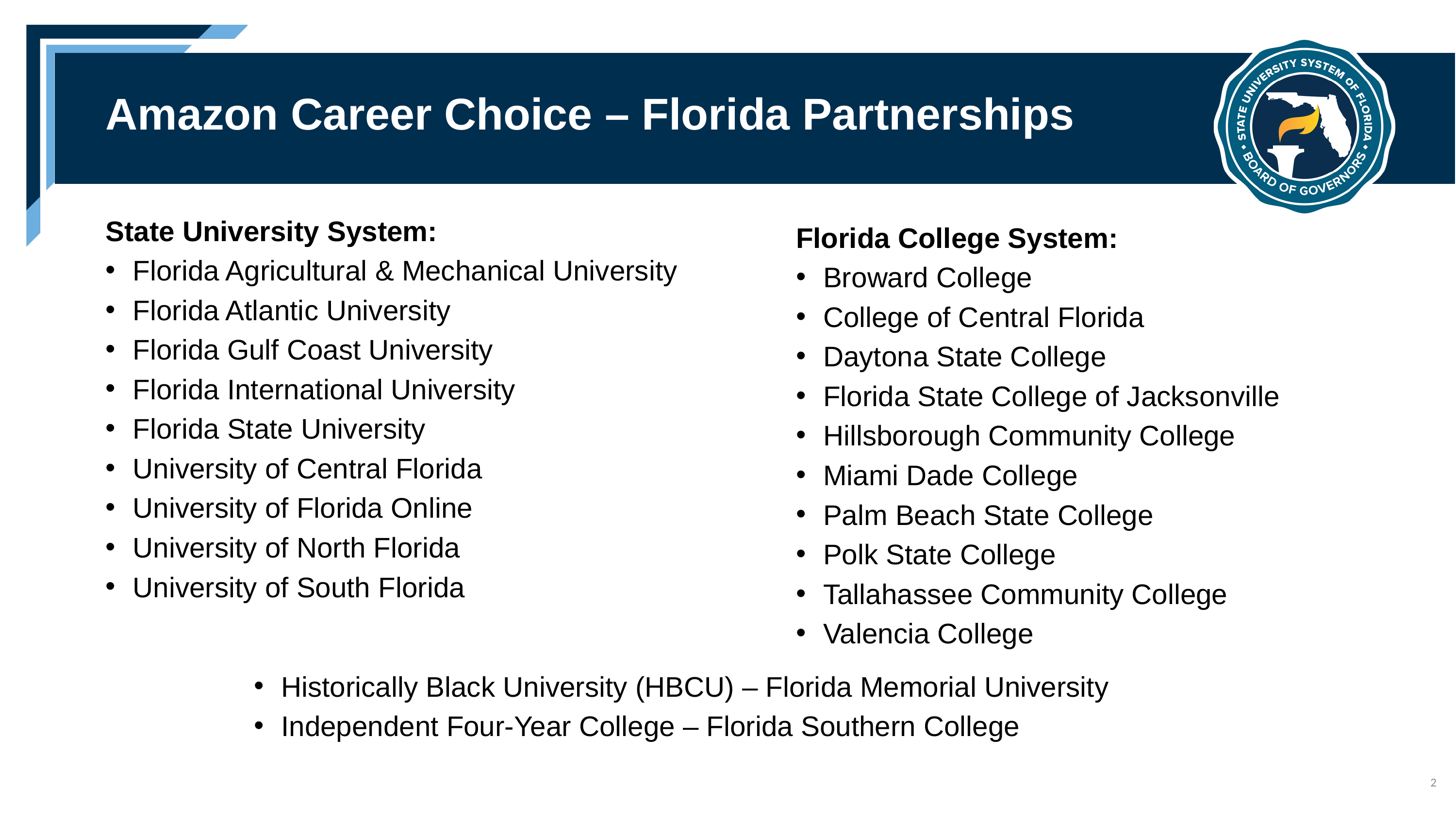

Amazon Career Choice – Florida Partnerships
State University System:
Florida Agricultural & Mechanical University
Florida Atlantic University
Florida Gulf Coast University
Florida International University
Florida State University
University of Central Florida
University of Florida Online
University of North Florida
University of South Florida
Florida College System:
Broward College
College of Central Florida
Daytona State College
Florida State College of Jacksonville
Hillsborough Community College
Miami Dade College
Palm Beach State College
Polk State College
Tallahassee Community College
Valencia College
Historically Black University (HBCU) – Florida Memorial University
Independent Four-Year College – Florida Southern College
2